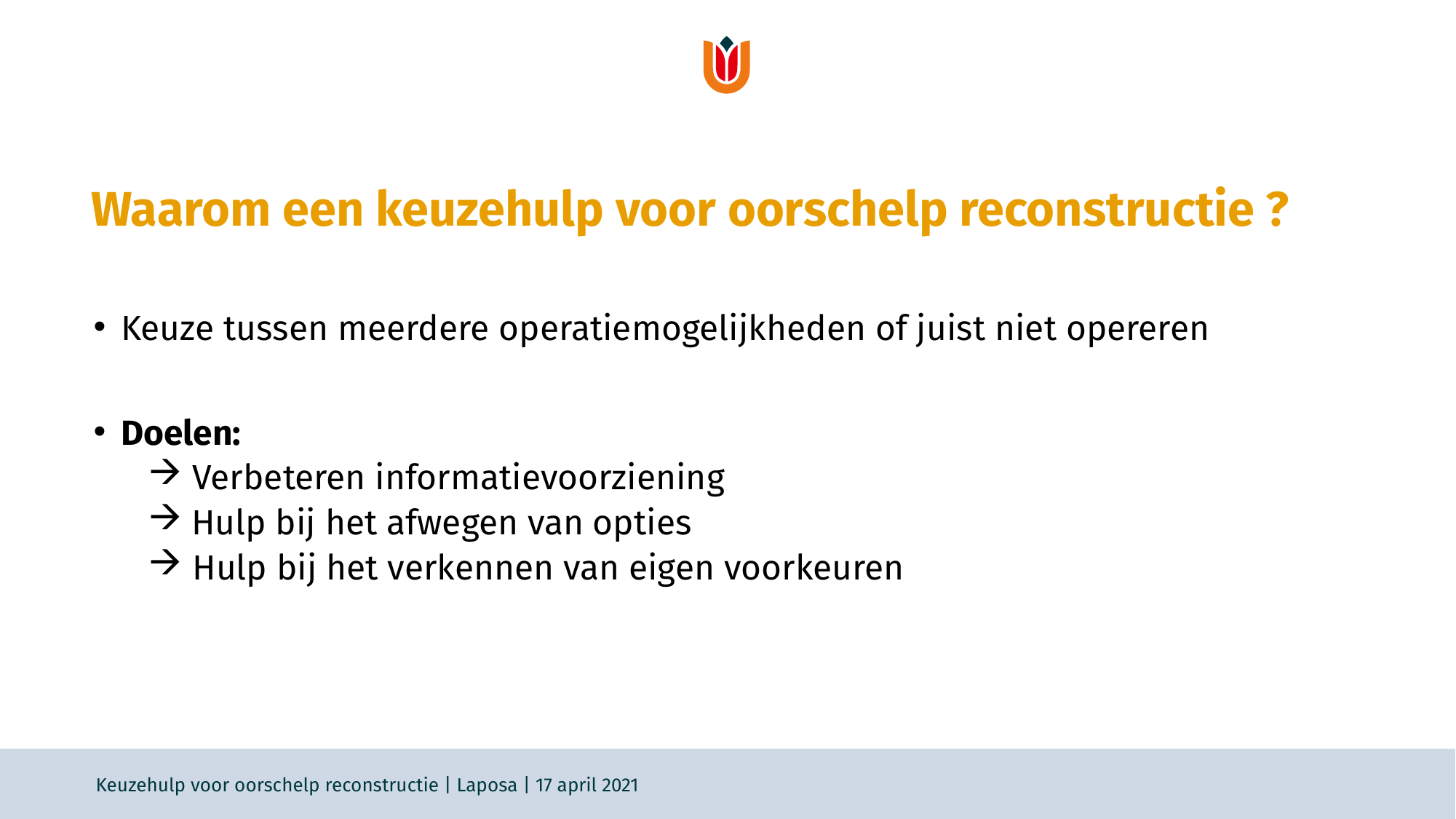

# Waarom een keuzehulp voor oorschelp reconstructie ?
Keuze tussen meerdere operatiemogelijkheden of juist niet opereren

Doelen:
 Verbeteren informatievoorziening
 Hulp bij het afwegen van opties
 Hulp bij het verkennen van eigen voorkeuren
Keuzehulp voor oorschelp reconstructie | Laposa | 17 april 2021